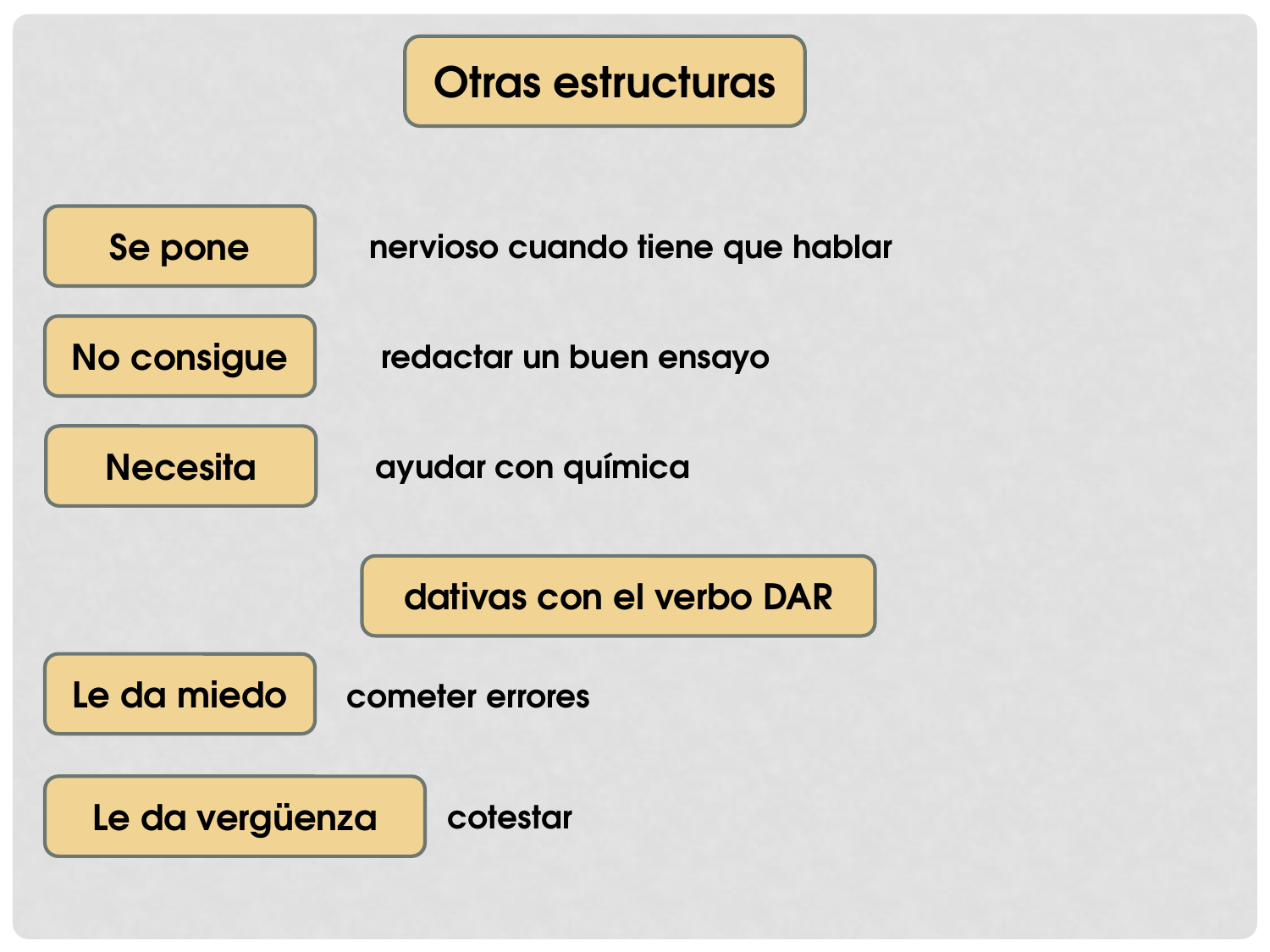

Otras estructuras
Se pone
nervioso cuando tiene que hablar
No consigue
redactar un buen ensayo
Necesita
ayudar con química
dativas con el verbo DAR
Le da miedo
cometer errores
Le da vergüenza
cotestar